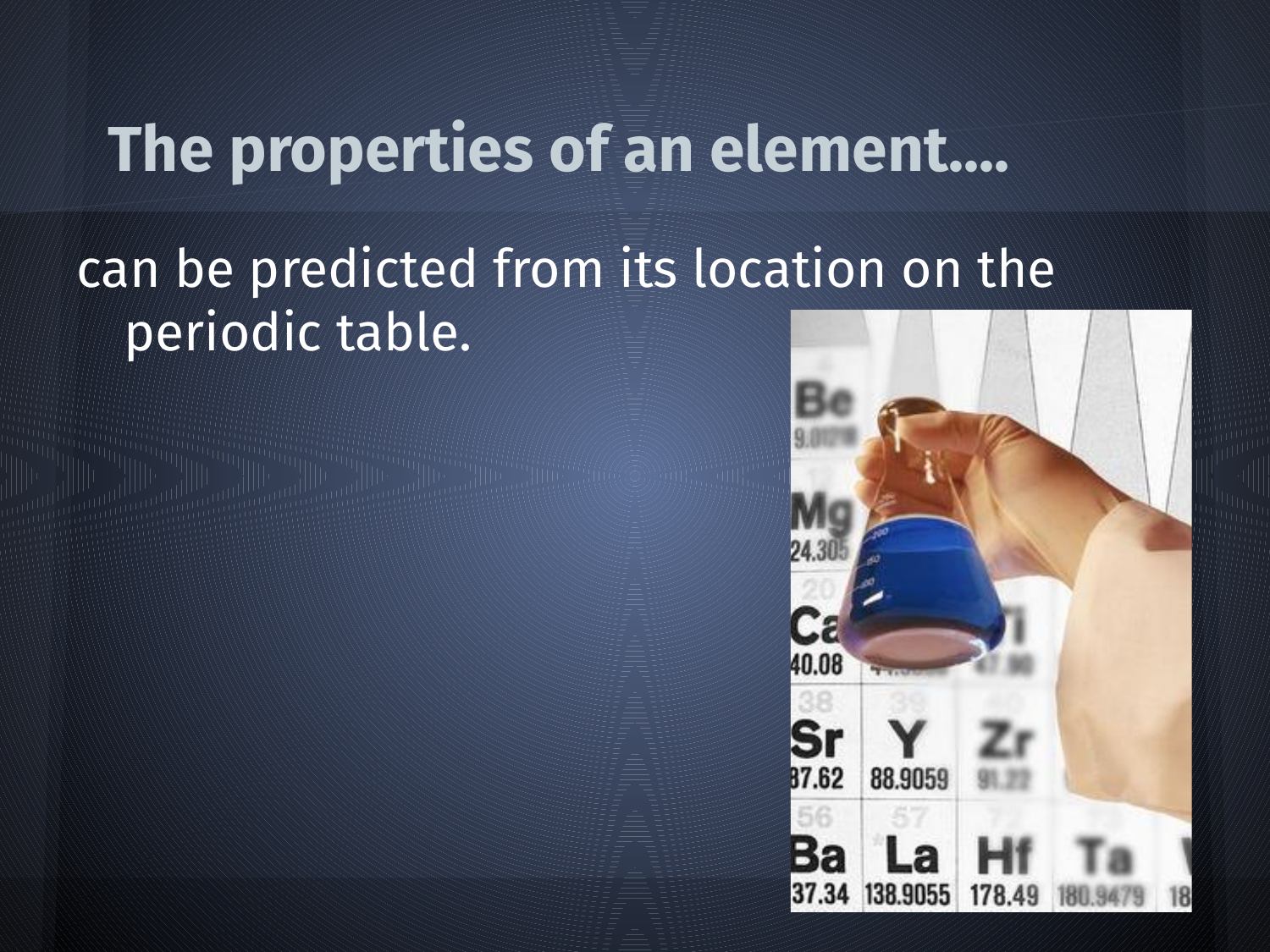

# The properties of an element....
can be predicted from its location on the periodic table.